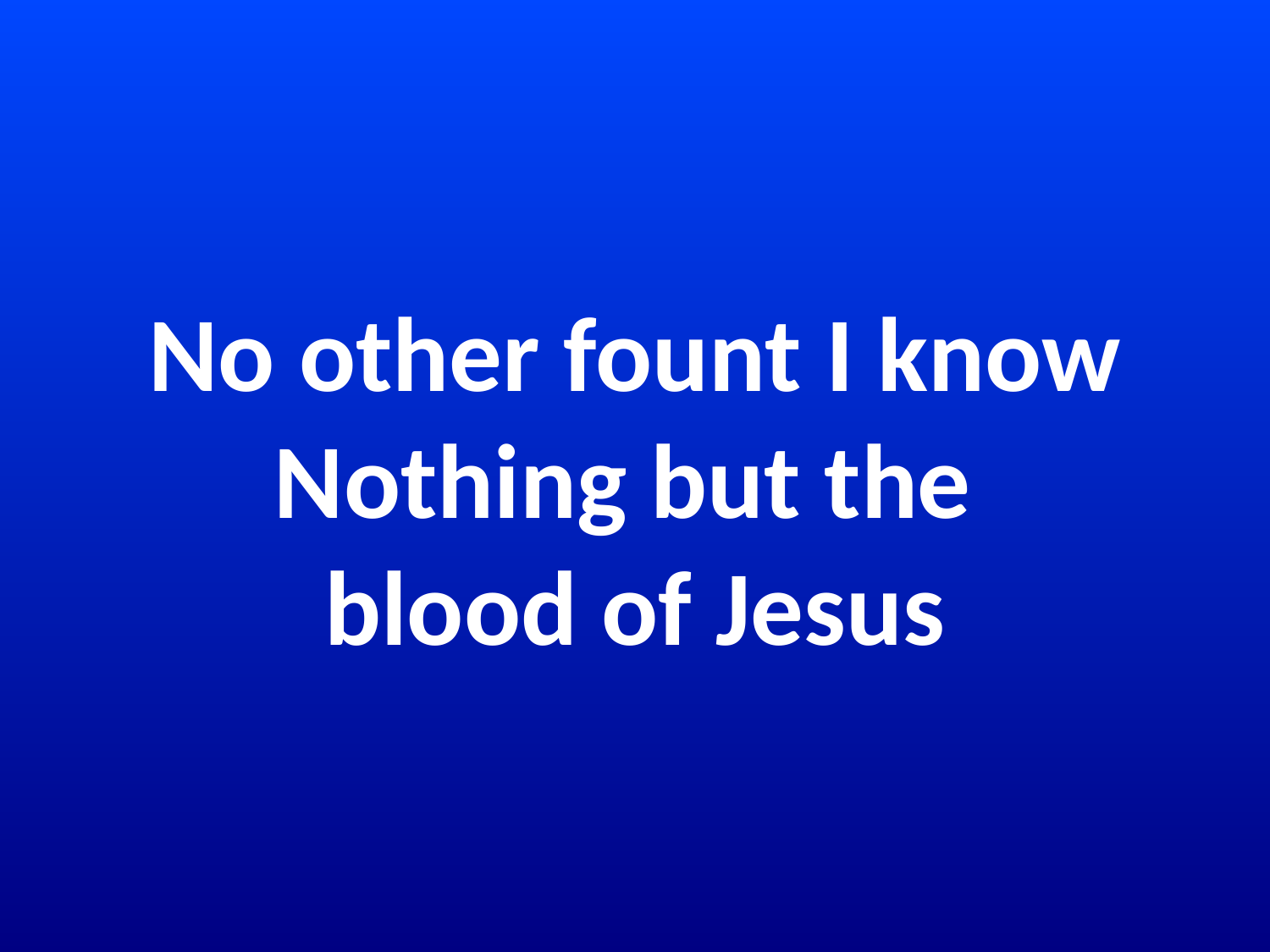

# No other fount I know Nothing but the blood of Jesus